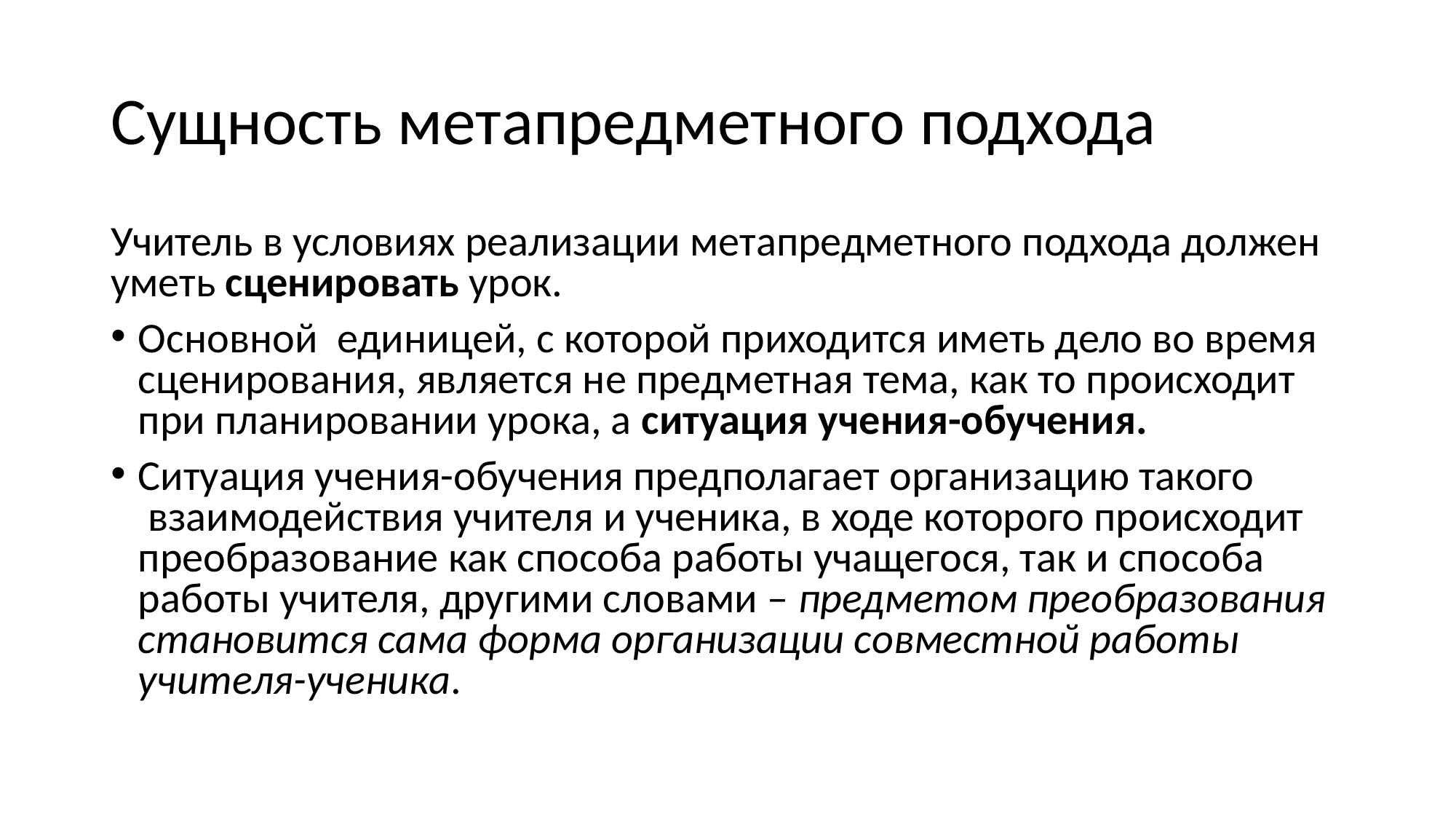

# Сущность метапредметного подхода
Учитель в условиях реализации метапредметного подхода должен уметь сценировать урок.
Основной  единицей, с которой приходится иметь дело во время сценирования, является не предметная тема, как то происходит при планировании урока, а ситуация учения-обучения.
Ситуация учения-обучения предполагает организацию такого  взаимодействия учителя и ученика, в ходе которого происходит преобразование как способа работы учащегося, так и способа работы учителя, другими словами – предметом преобразования становится сама форма организации совместной работы учителя-ученика.